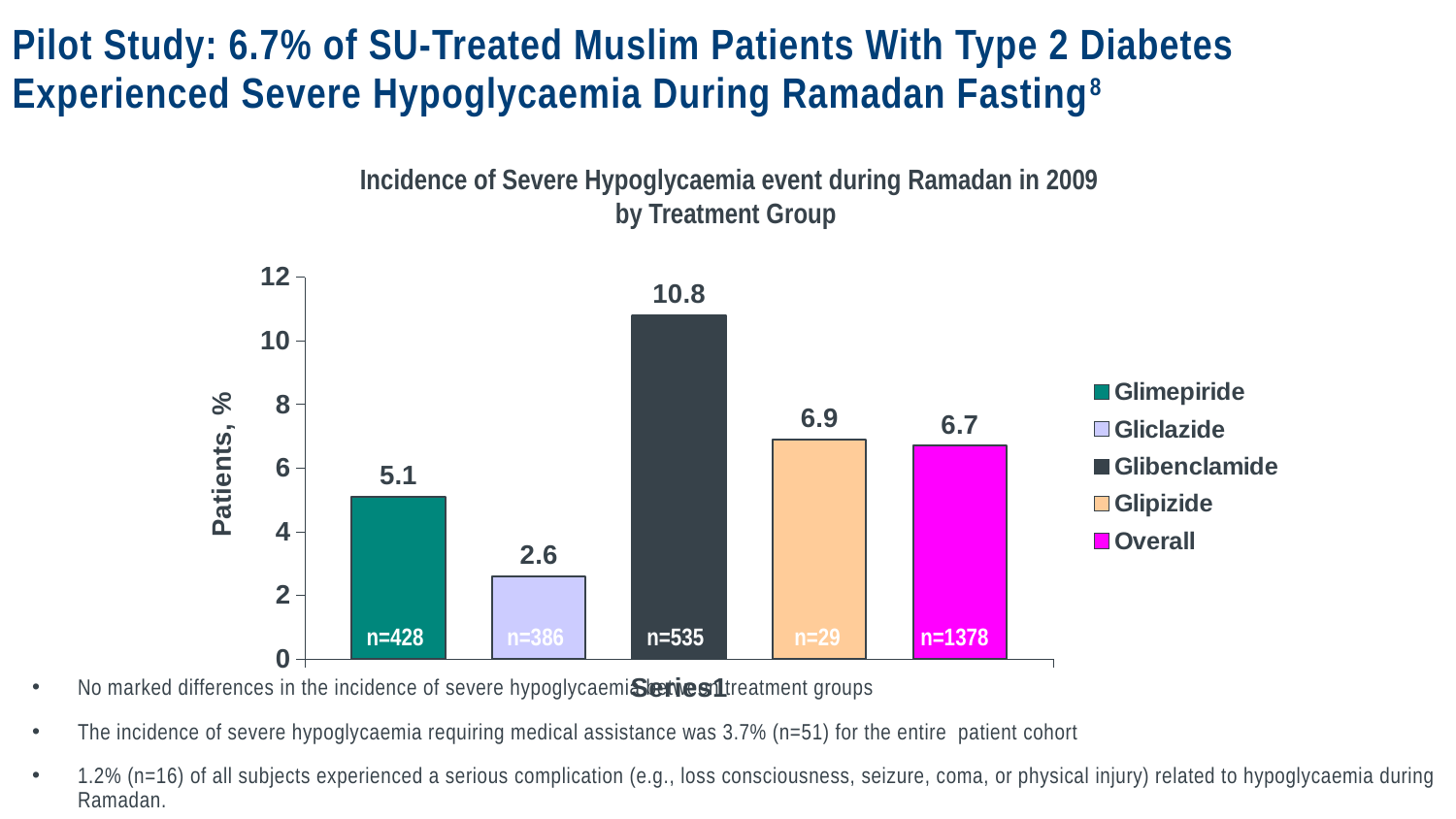

# Pilot Study: 6.7% of SU-Treated Muslim Patients With Type 2 Diabetes Experienced Severe Hypoglycaemia During Ramadan Fasting8
Incidence of Severe Hypoglycaemia event during Ramadan in 2009
by Treatment Group

### Chart

| Category | Glimepiride | Gliclazide | Glibenclamide | Glipizide | Overall |
|---|---|---|---|---|---|
|  | 5.1 | 2.6 | 10.8 | 6.9 | 6.7 |
n=428
n=386
n=535
n=29
n=1378
No marked differences in the incidence of severe hypoglycaemia between treatment groups
The incidence of severe hypoglycaemia requiring medical assistance was 3.7% (n=51) for the entire  patient cohort
1.2% (n=16) of all subjects experienced a serious complication (e.g., loss consciousness, seizure, coma, or physical injury) related to hypoglycaemia during Ramadan.